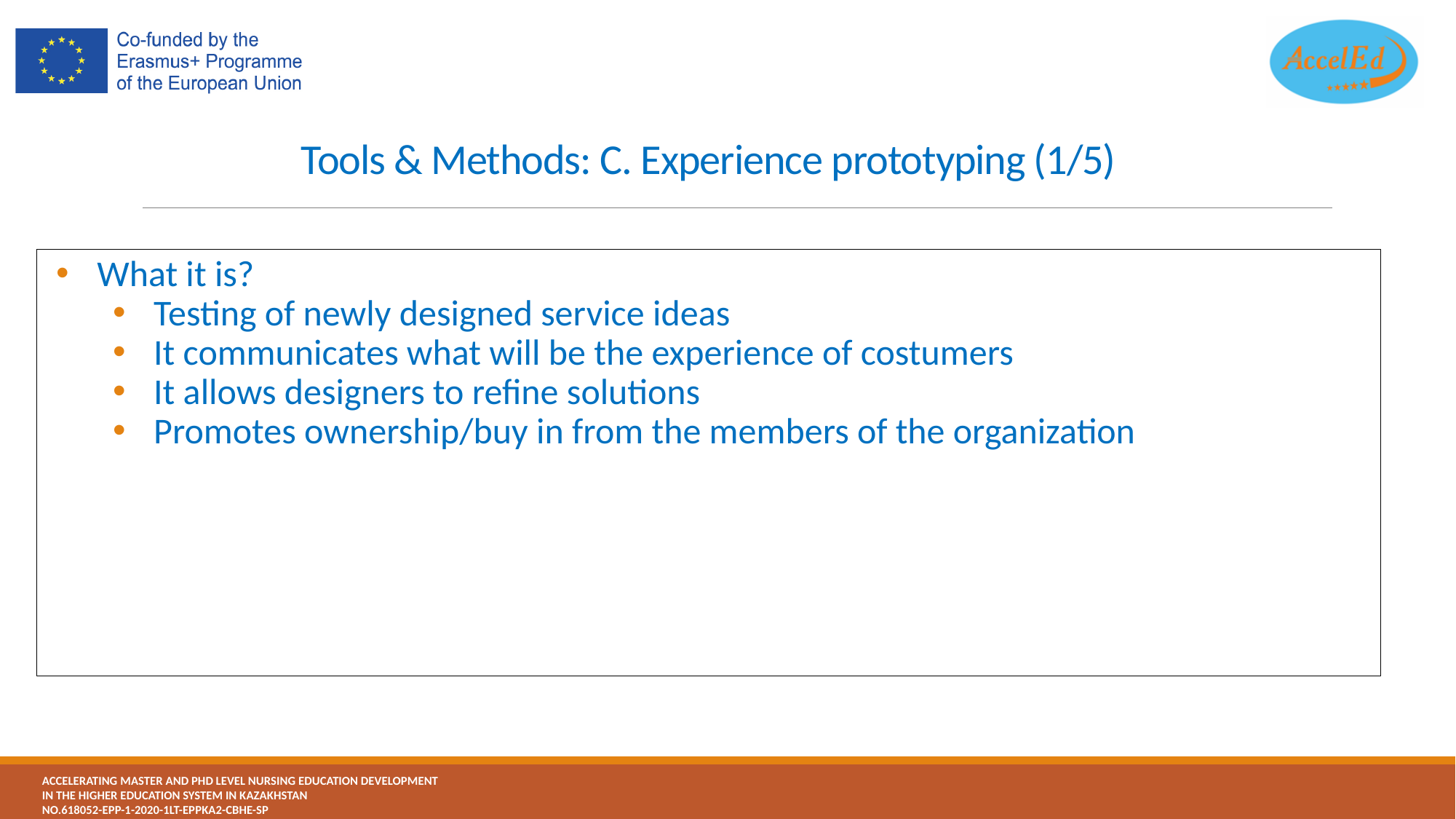

# Tools & Methods: C. Experience prototyping (1/5)
What it is?
Testing of newly designed service ideas
It communicates what will be the experience of costumers
It allows designers to refine solutions
Promotes ownership/buy in from the members of the organization